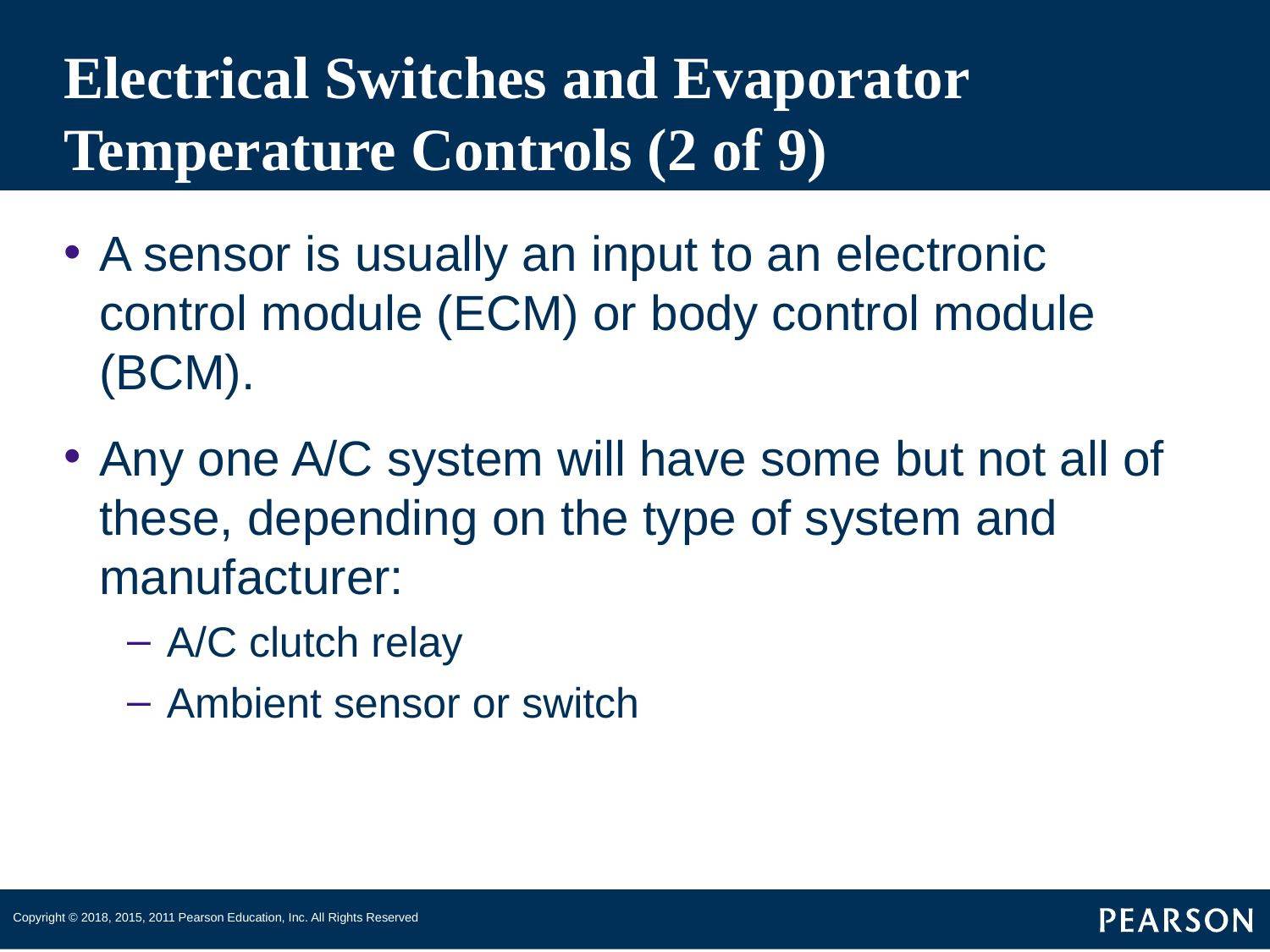

# Electrical Switches and Evaporator Temperature Controls (2 of 9)
A sensor is usually an input to an electronic control module (ECM) or body control module (BCM).
Any one A/C system will have some but not all of these, depending on the type of system and manufacturer:
A/C clutch relay
Ambient sensor or switch